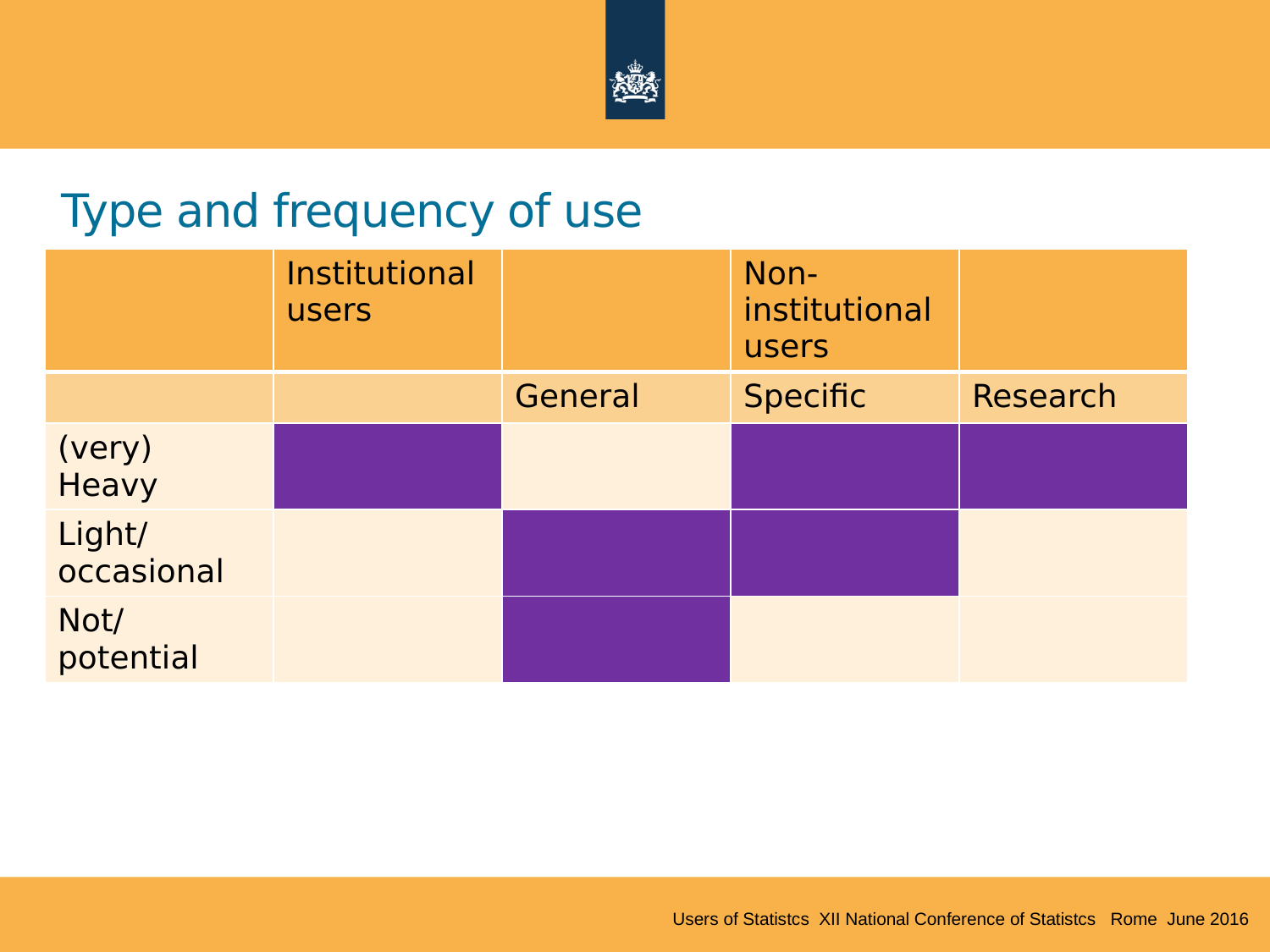

# Type and frequency of use
|  | Institutional users |  | Non-institutional users |  |
| --- | --- | --- | --- | --- |
|  |  | General | Specific | Research |
| (very) Heavy |  |  |  |  |
| Light/ occasional |  |  |  |  |
| Not/ potential |  |  |  |  |